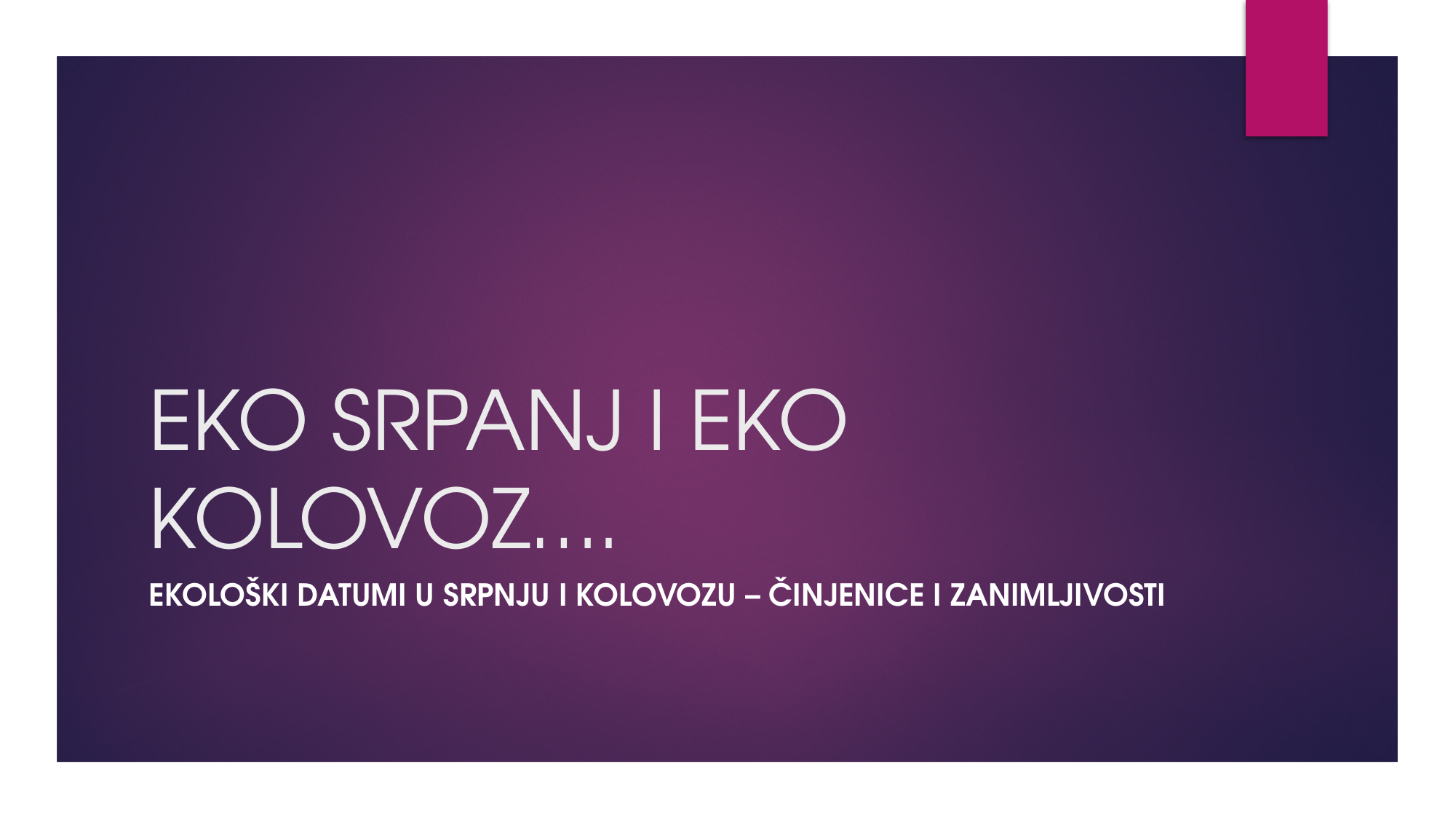

# EKO SRPANJ I EKO KOLOVOZ….
EKOLOŠKI DATUMI U SRPNJU I KOLOVOZU – ČINJENICE I ZANIMLJIVOSTI